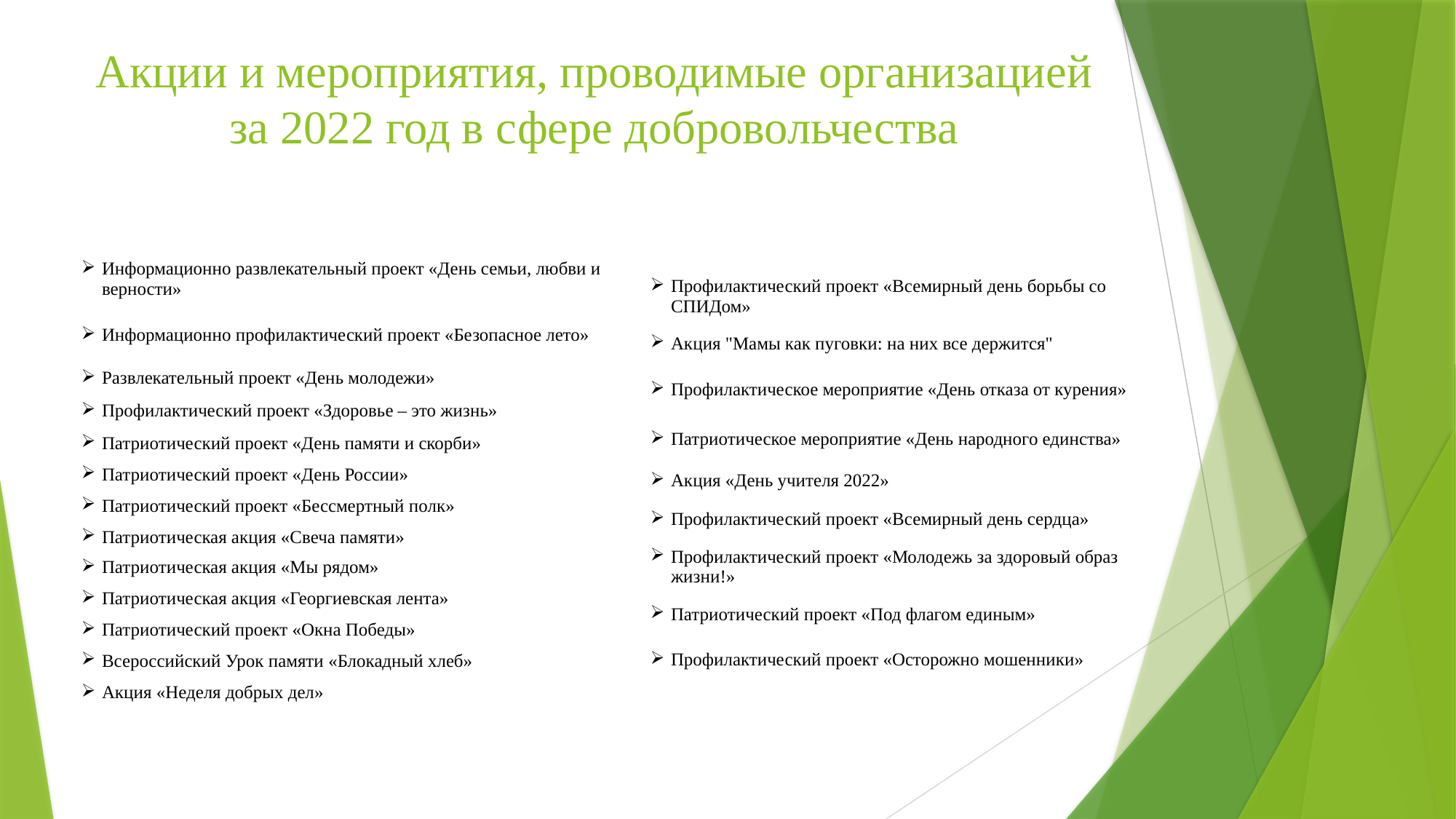

# Акции и мероприятия, проводимые организацией за 2022 год в сфере добровольчества
| Информационно развлекательный проект «День семьи, любви и верности» |
| --- |
| Информационно профилактический проект «Безопасное лето» |
| Развлекательный проект «День молодежи» |
| Профилактический проект «Здоровье – это жизнь» |
| Патриотический проект «День памяти и скорби» |
| Патриотический проект «День России» |
| Патриотический проект «Бессмертный полк» |
| Патриотическая акция «Свеча памяти» |
| Патриотическая акция «Мы рядом» |
| Патриотическая акция «Георгиевская лента» |
| Патриотический проект «Окна Победы» |
| Всероссийский Урок памяти «Блокадный хлеб» |
| Акция «Неделя добрых дел» |
| Профилактический проект «Всемирный день борьбы со СПИДом» |
| --- |
| Акция "Мамы как пуговки: на них все держится" |
| Профилактическое мероприятие «День отказа от курения» |
| Патриотическое мероприятие «День народного единства» |
| Акция «День учителя 2022» |
| Профилактический проект «Всемирный день сердца» |
| Профилактический проект «Молодежь за здоровый образ жизни!» |
| Патриотический проект «Под флагом единым» |
| Профилактический проект «Осторожно мошенники» |